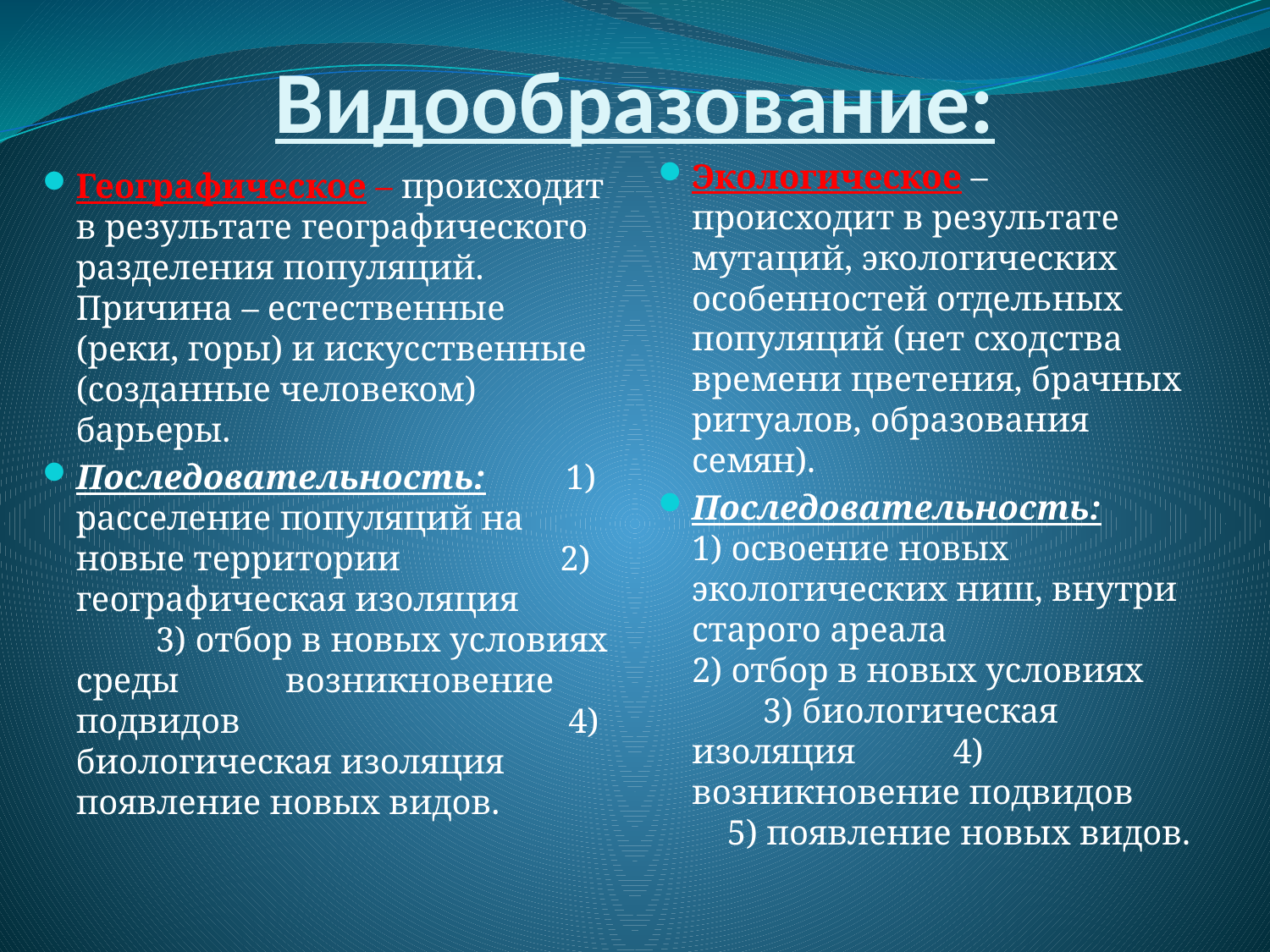

# Видообразование:
Экологическое – происходит в результате мутаций, экологических особенностей отдельных популяций (нет сходства времени цветения, брачных ритуалов, образования семян).
Последовательность:          1) освоение новых экологических ниш, внутри старого ареала                         2) отбор в новых условиях              3) биологическая изоляция           4) возникновение подвидов           5) появление новых видов.

Географическое – происходит в результате географического разделения популяций. Причина – естественные (реки, горы) и искусственные (созданные человеком) барьеры.
Последовательность:         1) расселение популяций на новые территории                  2) географическая изоляция                    3) отбор в новых условиях среды            возникновение подвидов                                     4) биологическая изоляция           появление новых видов.